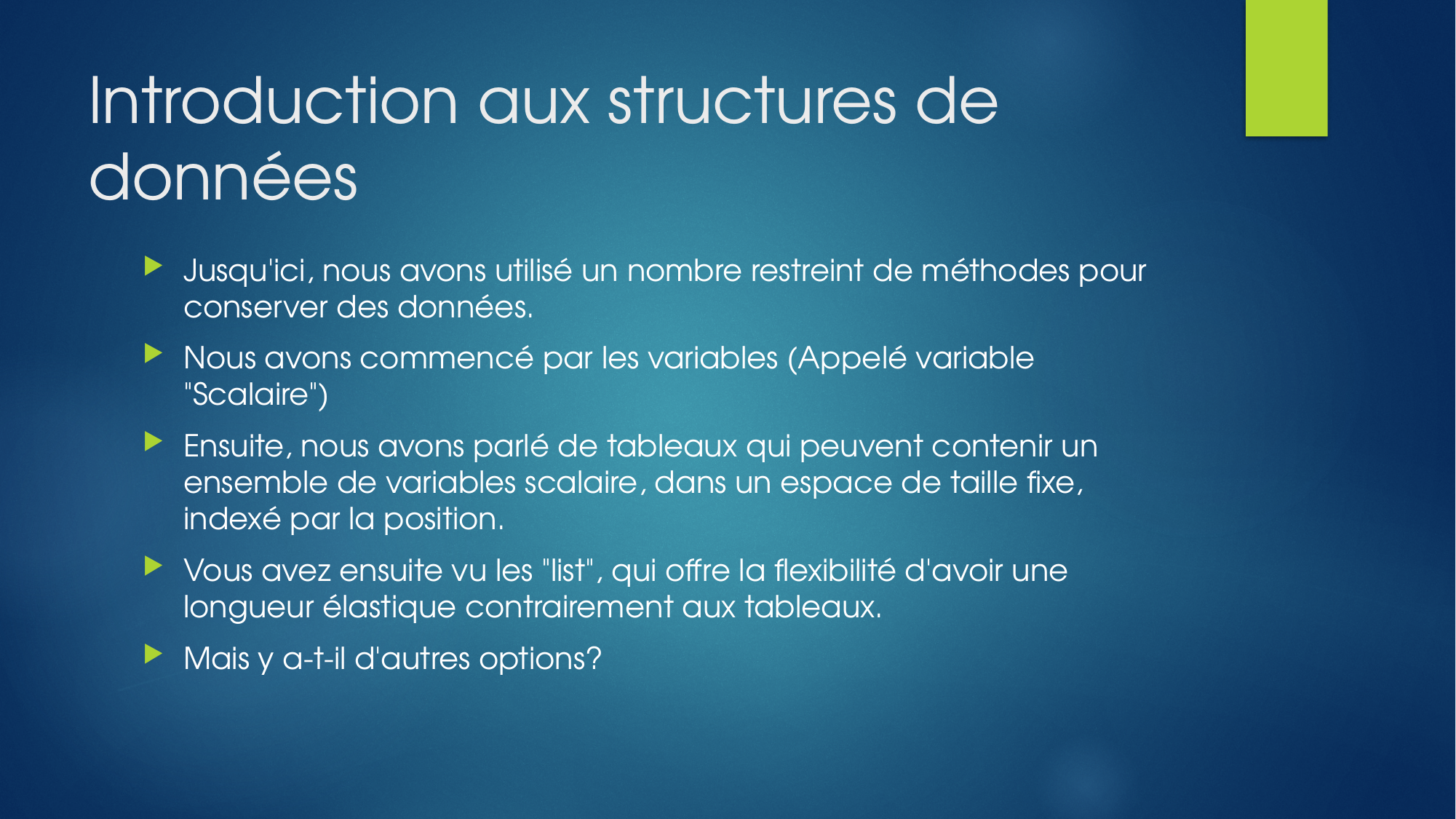

# Introduction aux structures de données
Jusqu'ici, nous avons utilisé un nombre restreint de méthodes pour conserver des données.
Nous avons commencé par les variables (Appelé variable "Scalaire")
Ensuite, nous avons parlé de tableaux qui peuvent contenir un ensemble de variables scalaire, dans un espace de taille fixe, indexé par la position.
Vous avez ensuite vu les "list", qui offre la flexibilité d'avoir une longueur élastique contrairement aux tableaux.
Mais y a-t-il d'autres options?